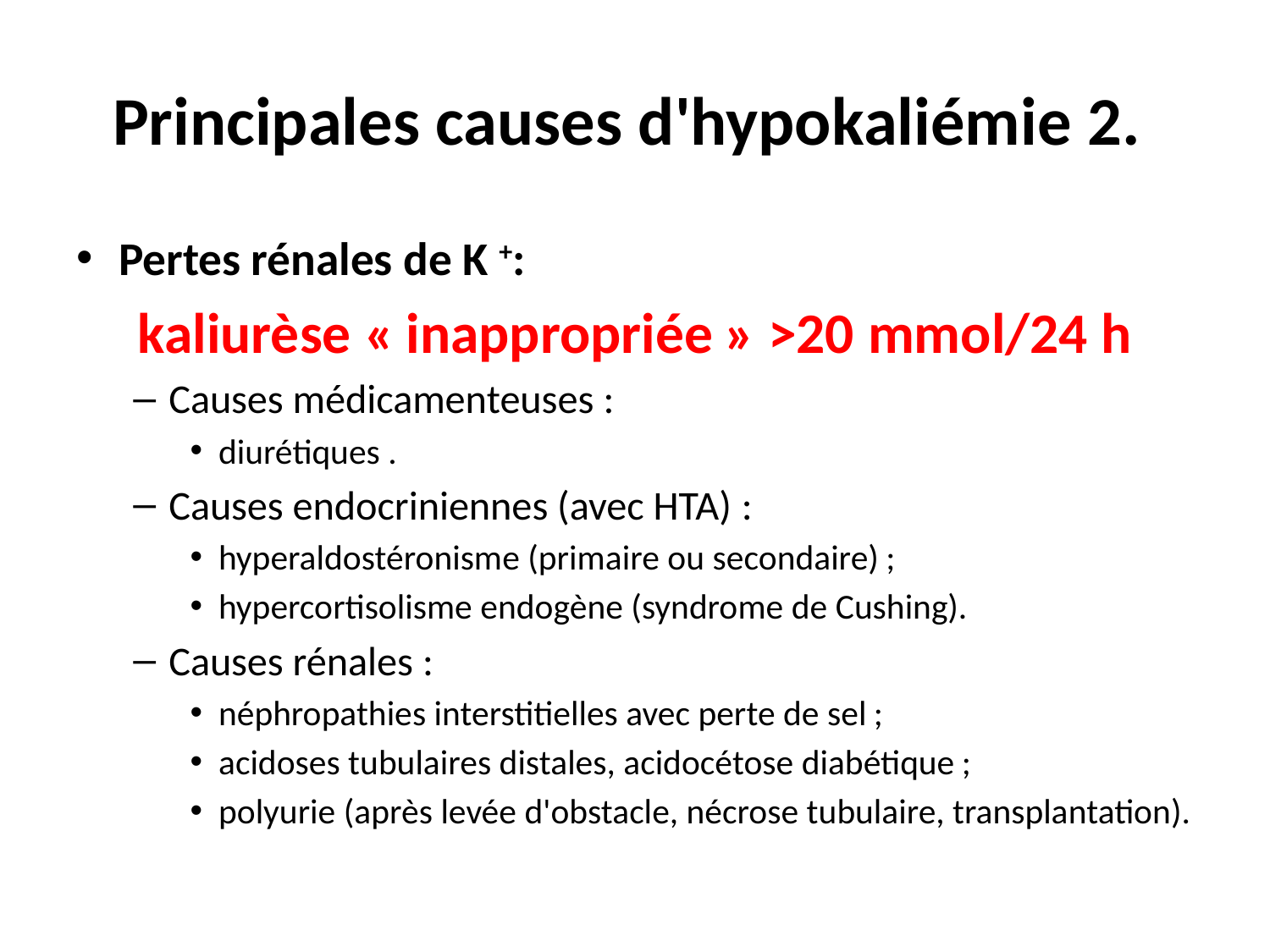

# Principales causes d'hypokaliémie 2.
Pertes rénales de K +:
kaliurèse « inappropriée » >20 mmol/24 h
Causes médicamenteuses :
diurétiques .
Causes endocriniennes (avec HTA) :
hyperaldostéronisme (primaire ou secondaire) ;
hypercortisolisme endogène (syndrome de Cushing).
Causes rénales :
néphropathies interstitielles avec perte de sel ;
acidoses tubulaires distales, acidocétose diabétique ;
polyurie (après levée d'obstacle, nécrose tubulaire, transplantation).